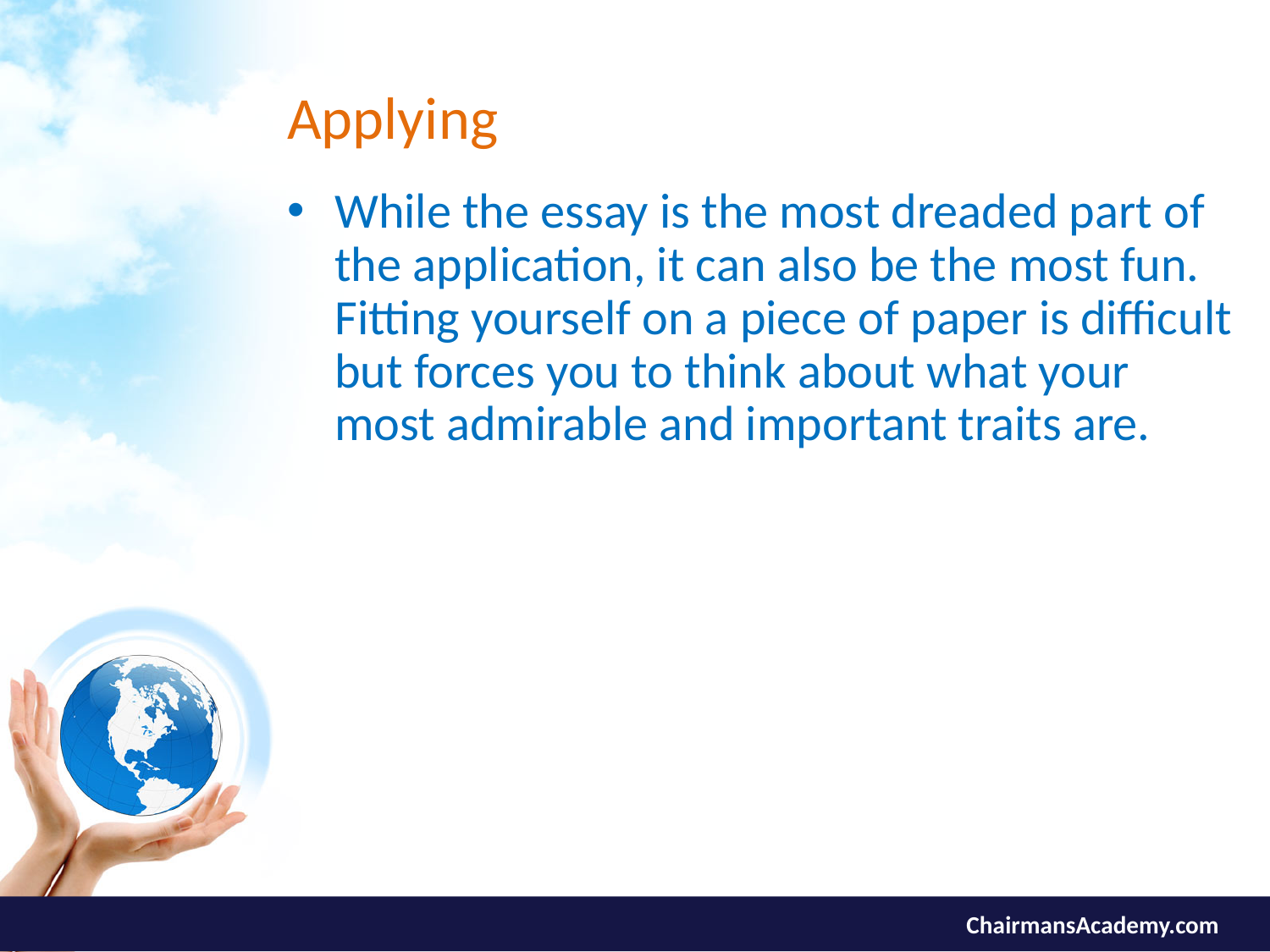

# Applying
While the essay is the most dreaded part of the application, it can also be the most fun. Fitting yourself on a piece of paper is difficult but forces you to think about what your most admirable and important traits are.